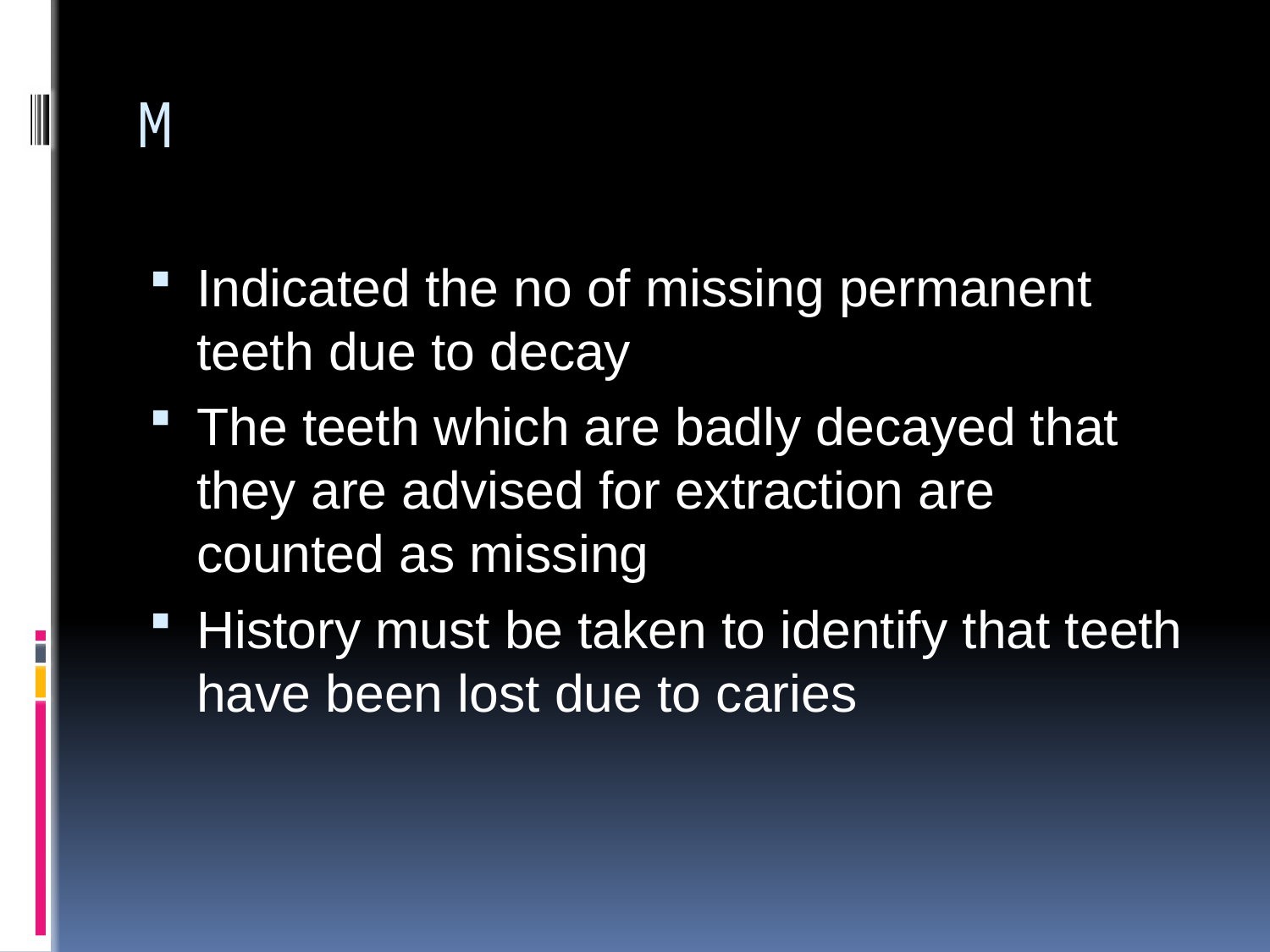

# M
Indicated the no of missing permanent teeth due to decay
The teeth which are badly decayed that they are advised for extraction are counted as missing
History must be taken to identify that teeth have been lost due to caries